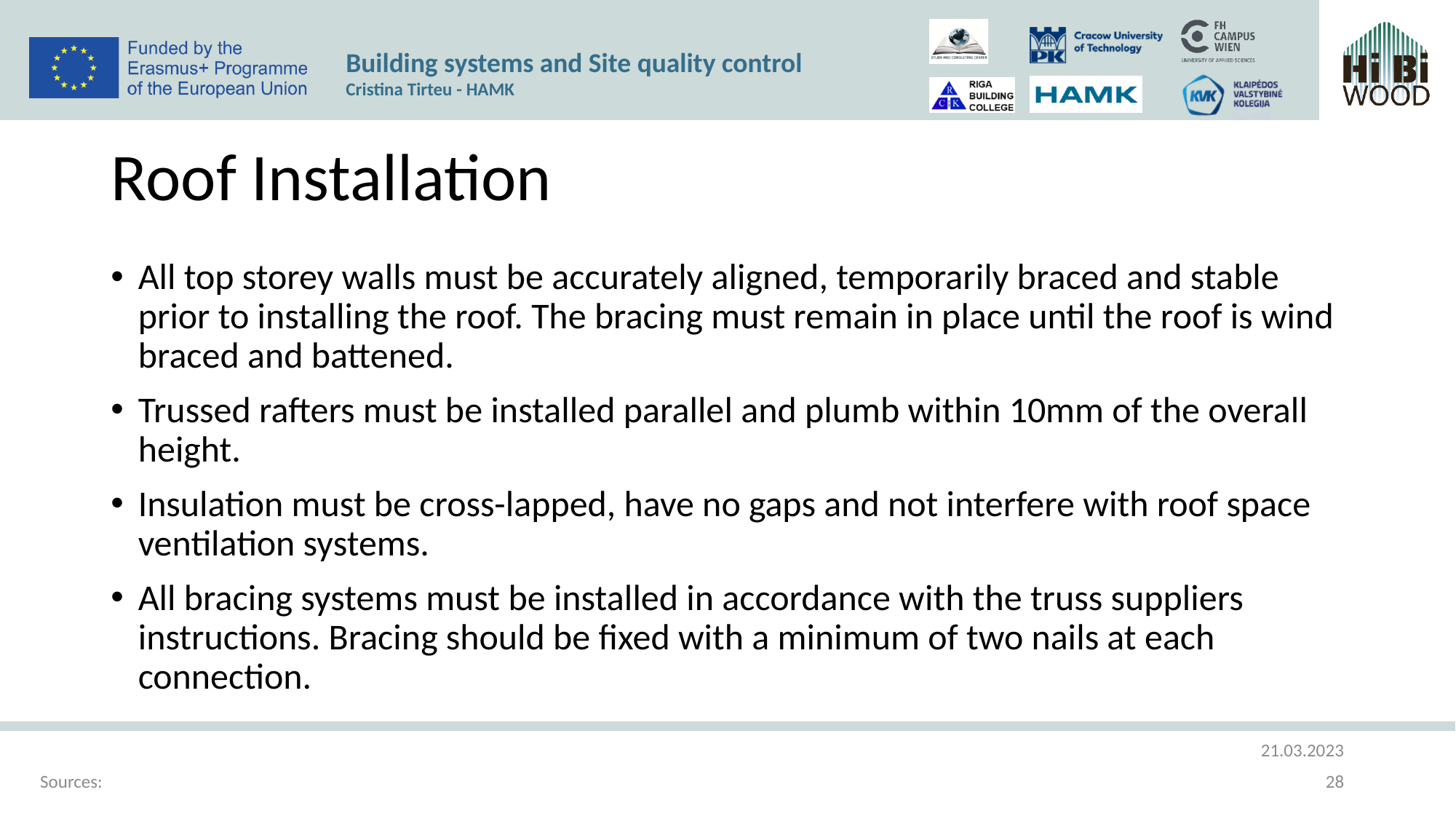

# Roof Installation
All top storey walls must be accurately aligned, temporarily braced and stable prior to installing the roof. The bracing must remain in place until the roof is wind braced and battened.
Trussed rafters must be installed parallel and plumb within 10mm of the overall height.
Insulation must be cross-lapped, have no gaps and not interfere with roof space ventilation systems.
All bracing systems must be installed in accordance with the truss suppliers instructions. Bracing should be fixed with a minimum of two nails at each connection.
21.03.2023
Sources:
28